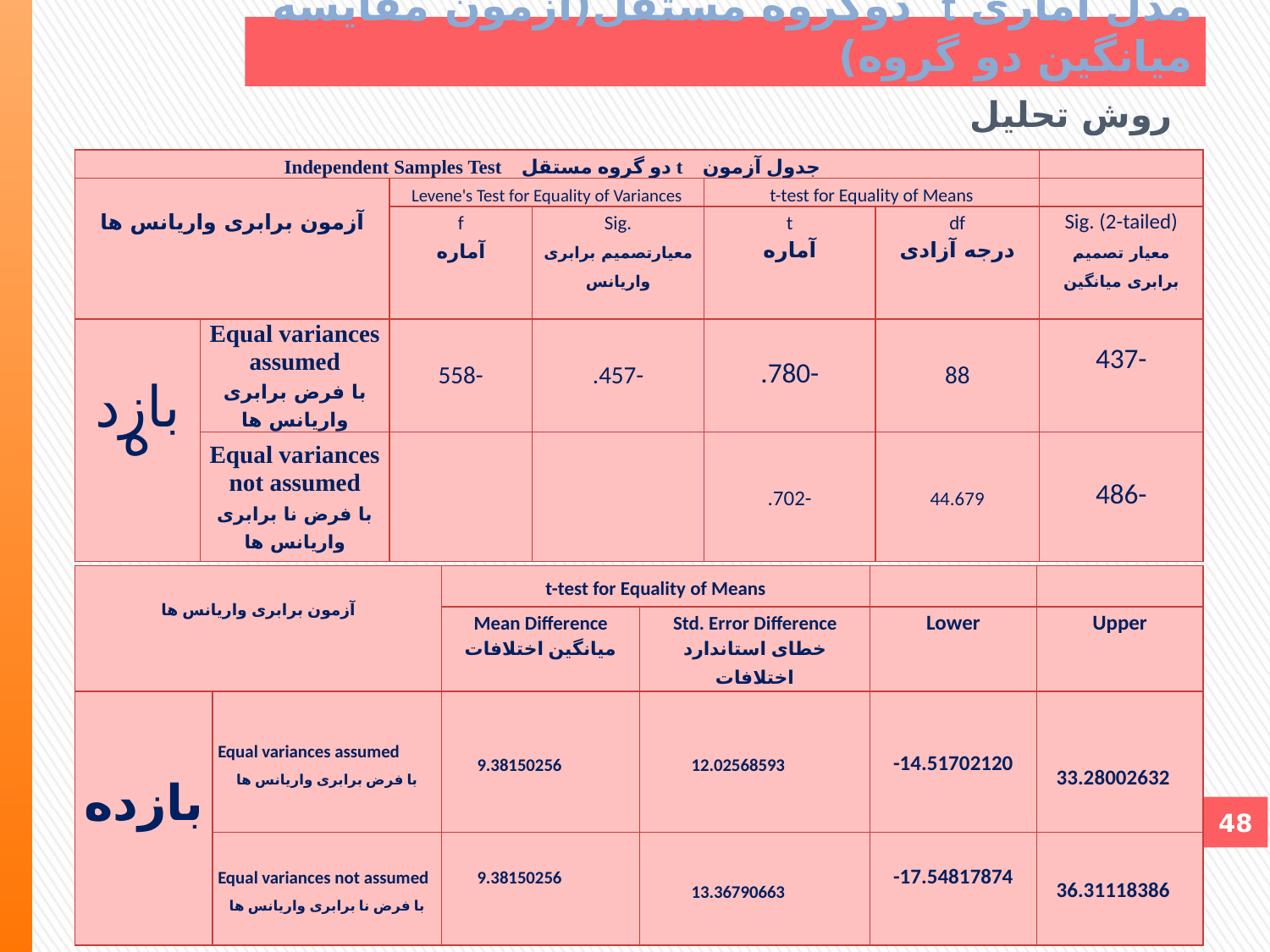

# مدل آماری t  دوگروه مستقل(آزمون مقايسه ميانگين دو گروه)
روش تحليل SPSS:
| Independent Samples Test دو گروه مستقل t جدول آزمون |  |  |  |  |  |  |
| --- | --- | --- | --- | --- | --- | --- |
| آزمون برابری واریانس ها |  | Levene's Test for Equality of Variances |  | t-test for Equality of Means |  |  |
|  |  | f آماره | Sig. معیارتصمیم برابری واریانس | t آماره | df درجه آزادی | Sig. (2-tailed) معیار تصمیم برابری میانگین |
| بازده | Equal variances assumed با فرض برابری واریانس ها | 558- | .457- | .780- | 88 | 437- |
|  | Equal variances not assumed با فرض نا برابری واریانس ها |  |  | .702- | 44.679 | 486- |
| آزمون برابری واریانس ها |  | t-test for Equality of Means |  |  |  |
| --- | --- | --- | --- | --- | --- |
|  |  | Mean Difference میانگین اختلافات | Std. Error Difference خطای استاندارد اختلافات | Lower | Upper |
| بازده | Equal variances assumed با فرض برابری واریانس ها | 9.38150256 | 12.02568593 | -14.51702120 | 33.28002632 |
|  | Equal variances not assumed با فرض نا برابری واریانس ها | 9.38150256 | 13.36790663 | -17.54817874 | 36.31118386 |
48
48